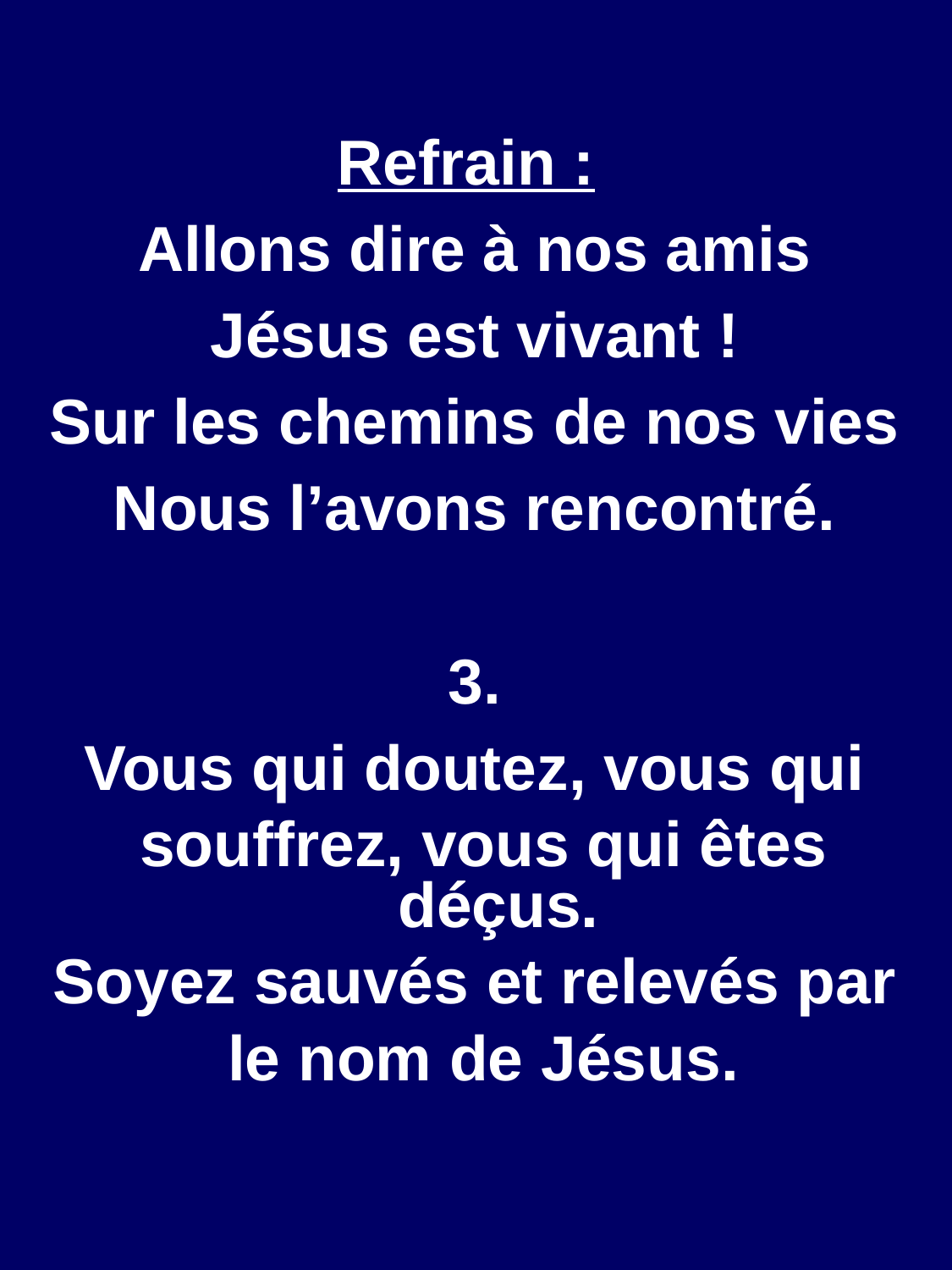

Refrain :
Allons dire à nos amis
Jésus est vivant !
Sur les chemins de nos vies
Nous l’avons rencontré.

3.
Vous qui doutez, vous qui
 souffrez, vous qui êtes déçus.
Soyez sauvés et relevés par
 le nom de Jésus.